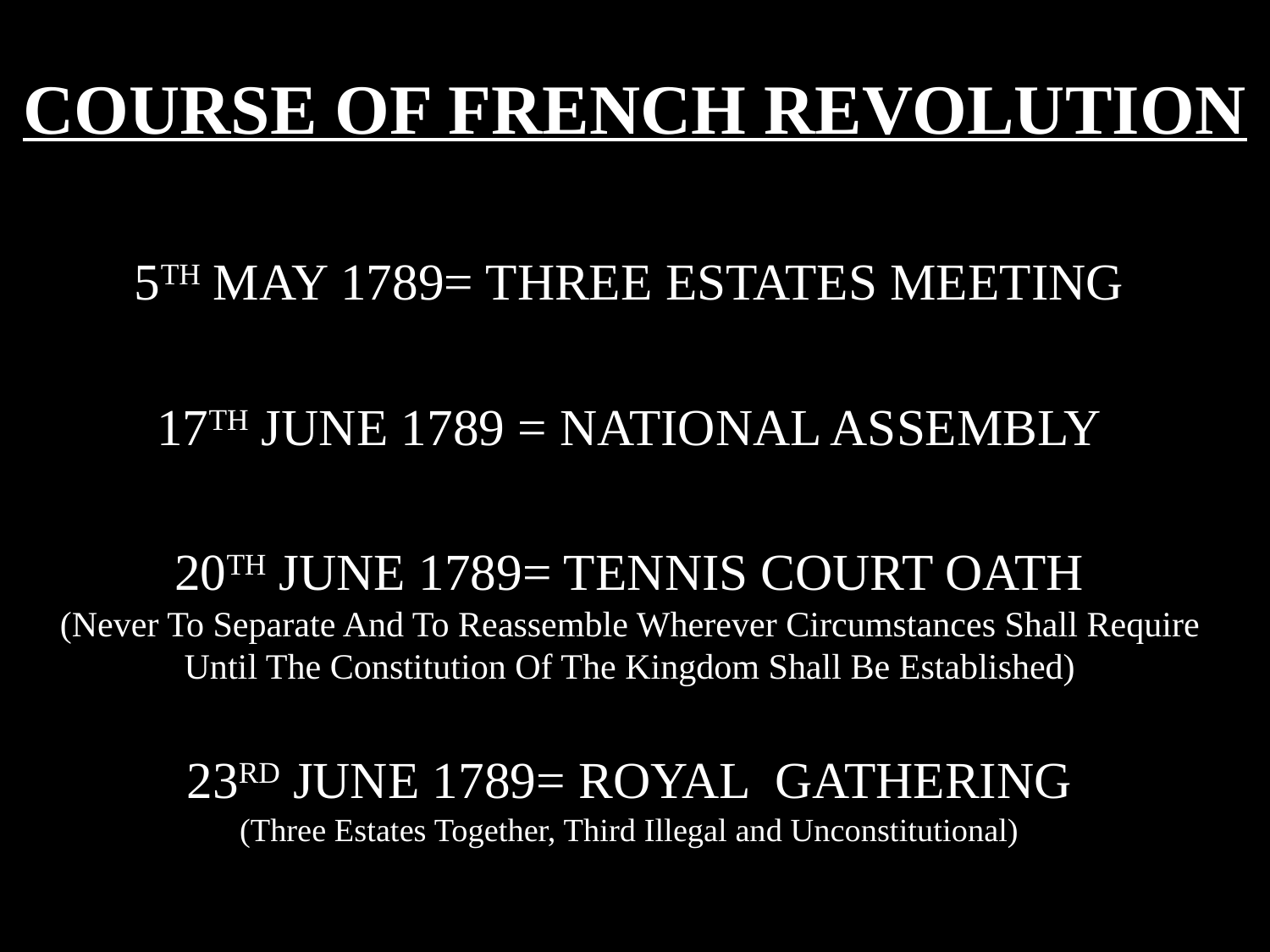

# COURSE OF FRENCH REVOLUTION

5TH MAY 1789= THREE ESTATES MEETING

17TH JUNE 1789 = NATIONAL ASSEMBLY

20TH JUNE 1789= TENNIS COURT OATH
(Never To Separate And To Reassemble Wherever Circumstances Shall Require Until The Constitution Of The Kingdom Shall Be Established)

23RD JUNE 1789= ROYAL  GATHERING
(Three Estates Together, Third Illegal and Unconstitutional)